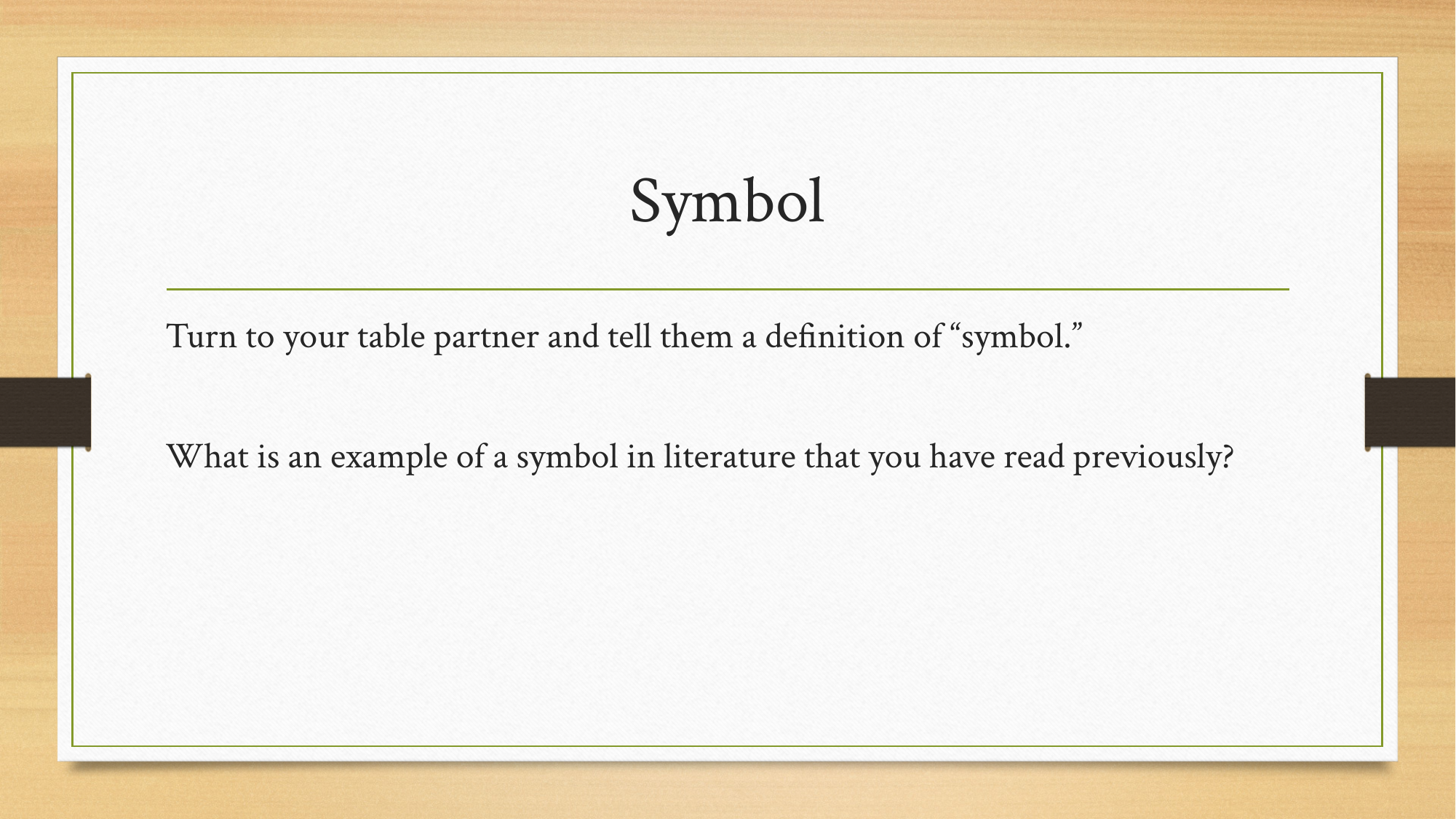

# Symbol
Turn to your table partner and tell them a definition of “symbol.”

What is an example of a symbol in literature that you have read previously?